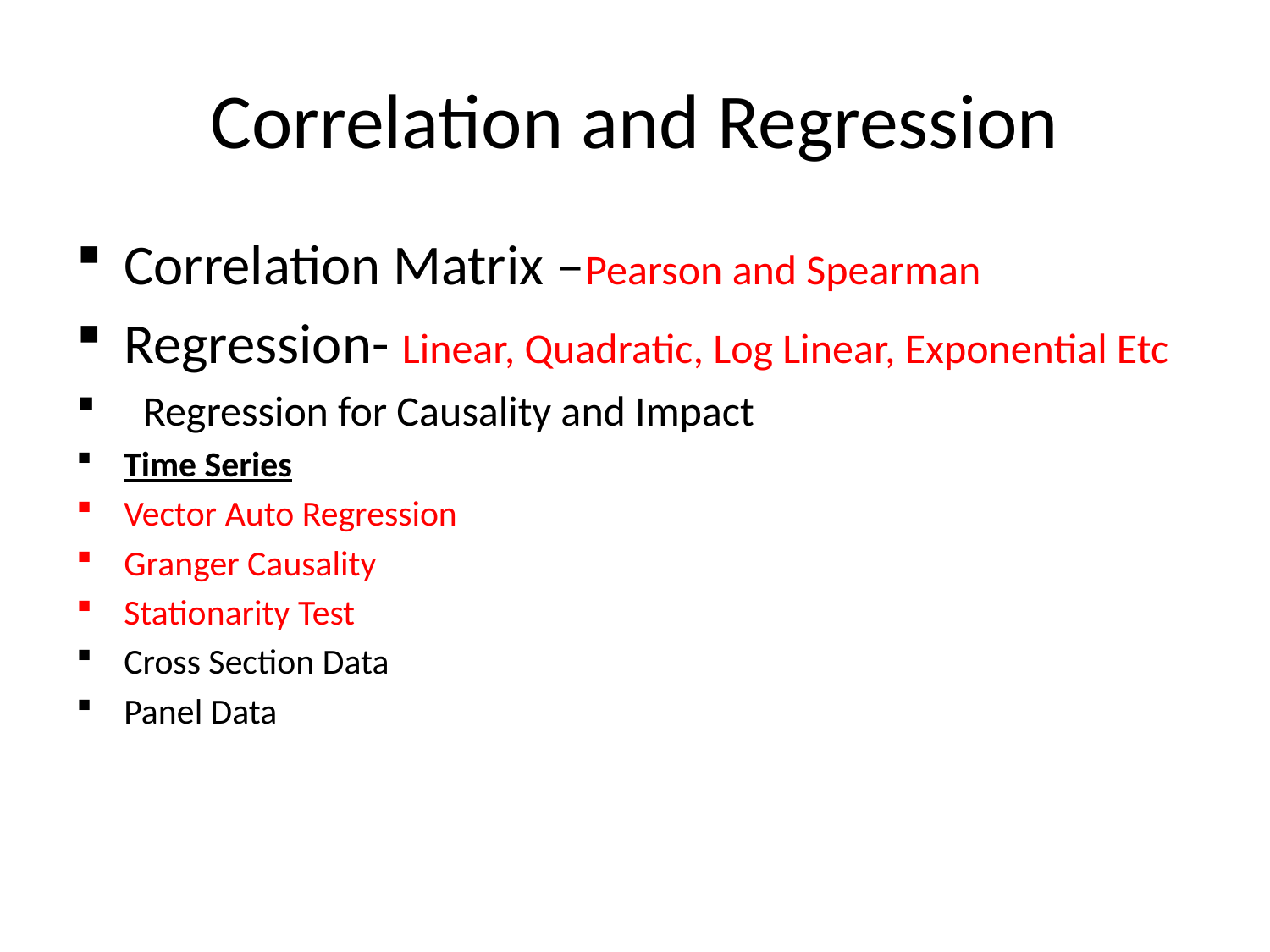

# Correlation and Regression
Correlation Matrix –Pearson and Spearman
Regression- Linear, Quadratic, Log Linear, Exponential Etc
  Regression for Causality and Impact
Time Series
Vector Auto Regression
Granger Causality
Stationarity Test
Cross Section Data
Panel Data